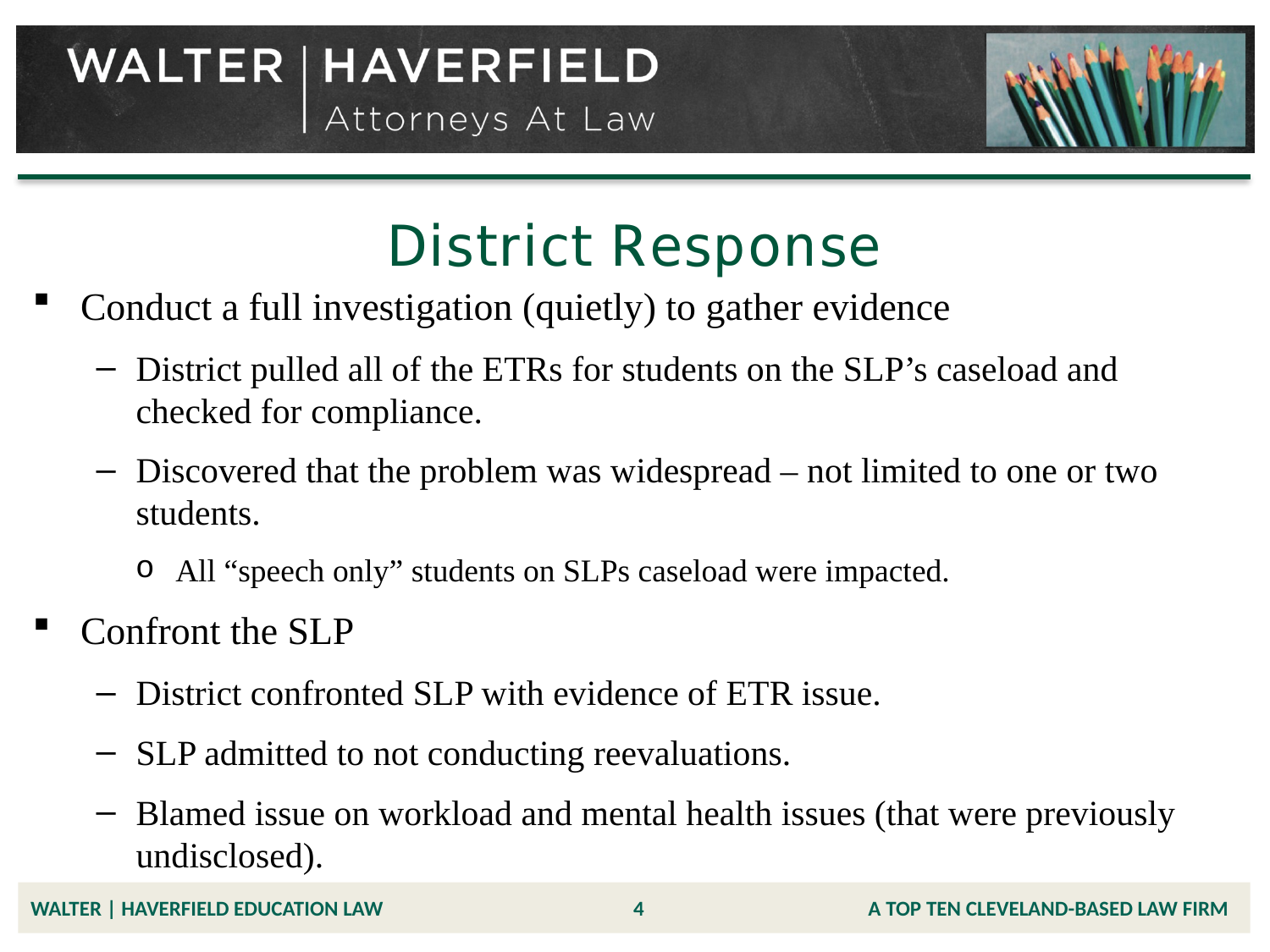

# District Response
Conduct a full investigation (quietly) to gather evidence
District pulled all of the ETRs for students on the SLP’s caseload and checked for compliance.
Discovered that the problem was widespread – not limited to one or two students.
All “speech only” students on SLPs caseload were impacted.
Confront the SLP
District confronted SLP with evidence of ETR issue.
SLP admitted to not conducting reevaluations.
Blamed issue on workload and mental health issues (that were previously undisclosed).